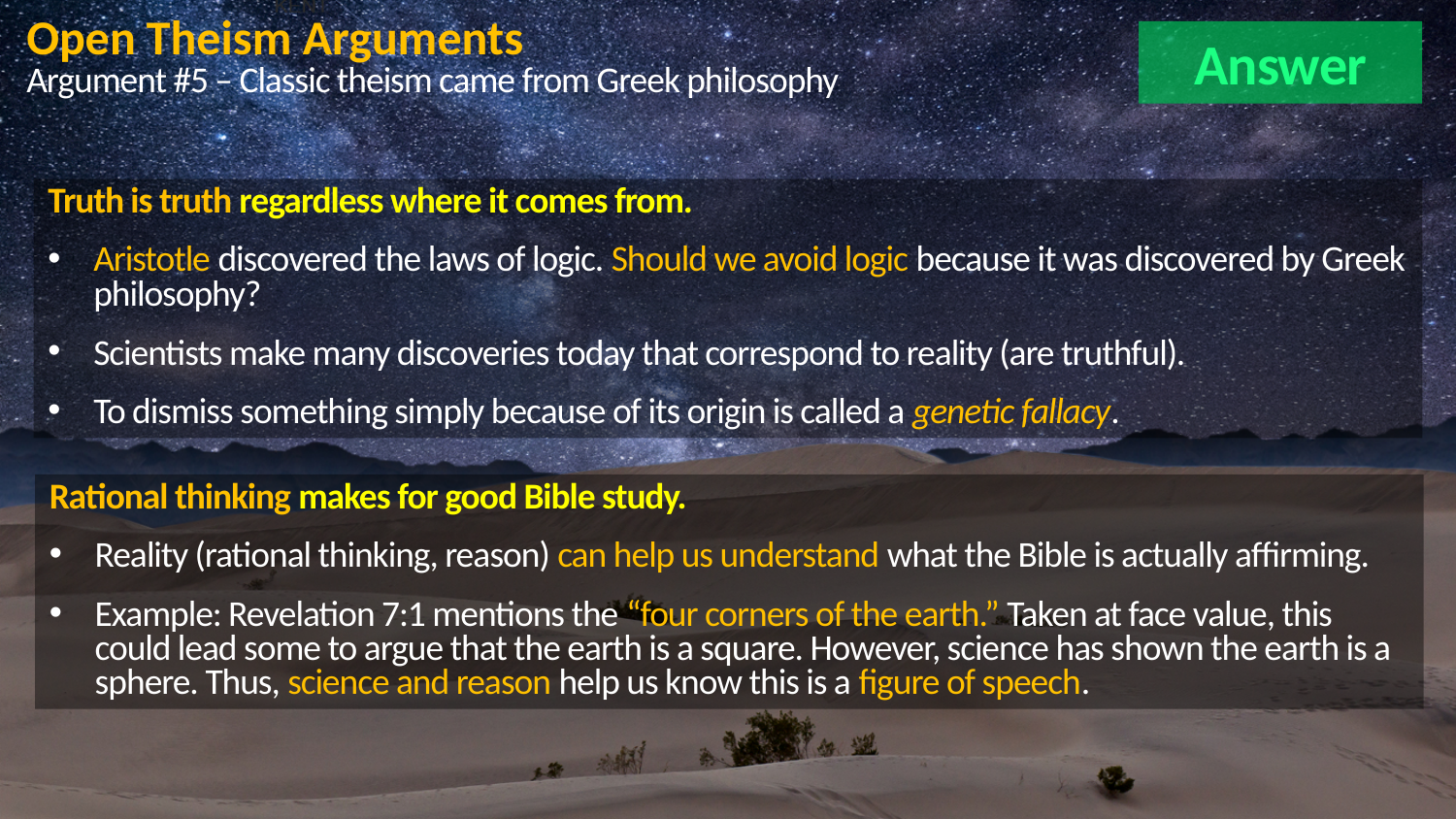

Open Theism Arguments
Answer
Argument #5 – Classic theism came from Greek philosophy

Truth is truth regardless where it comes from.
Aristotle discovered the laws of logic. Should we avoid logic because it was discovered by Greek philosophy?
Scientists make many discoveries today that correspond to reality (are truthful).
To dismiss something simply because of its origin is called a genetic fallacy.
Rational thinking makes for good Bible study.
Reality (rational thinking, reason) can help us understand what the Bible is actually affirming.
Example: Revelation 7:1 mentions the “four corners of the earth.” Taken at face value, this could lead some to argue that the earth is a square. However, science has shown the earth is a sphere. Thus, science and reason help us know this is a figure of speech.